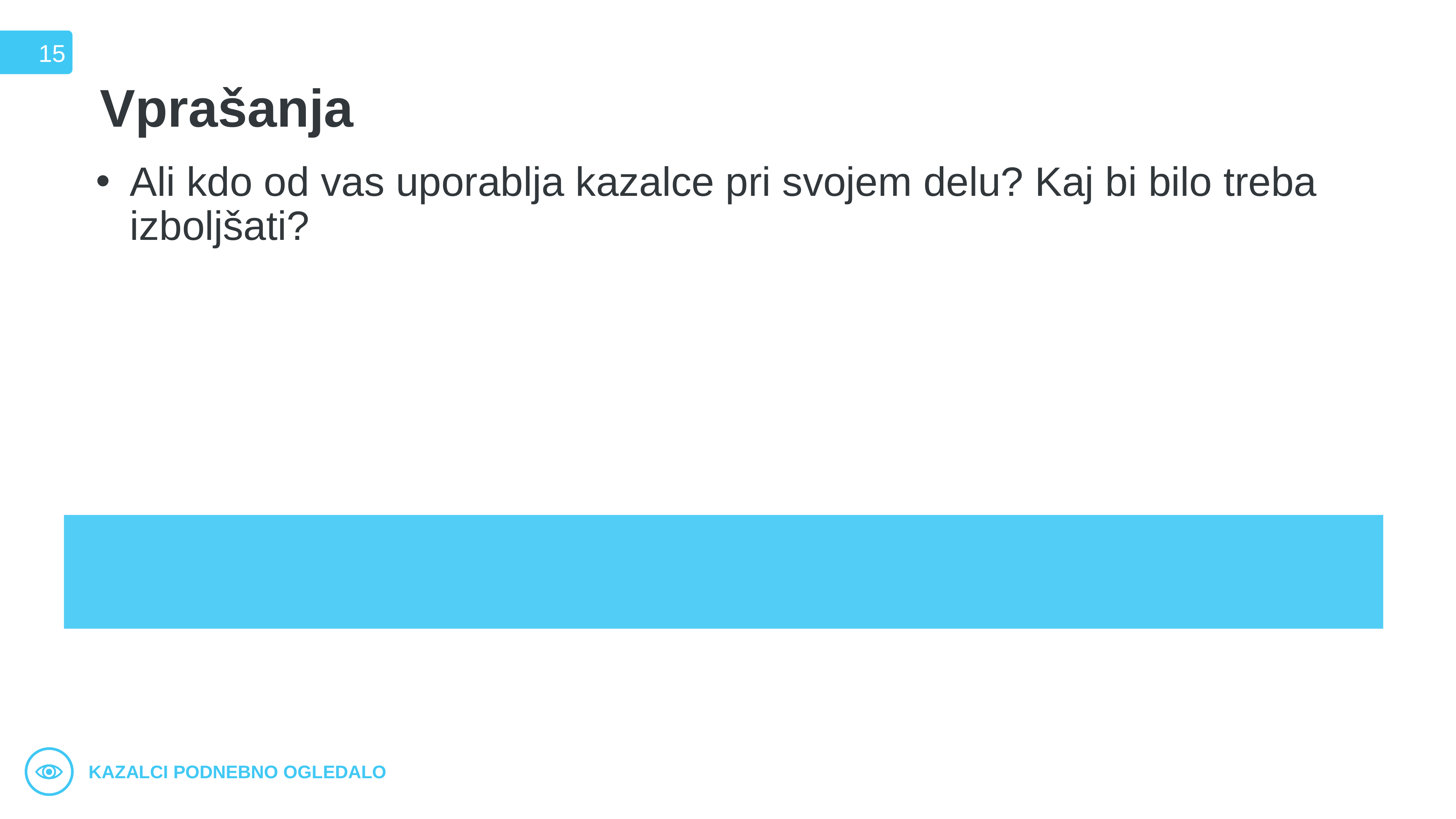

15
# Vprašanja
Ali kdo od vas uporablja kazalce pri svojem delu? Kaj bi bilo treba izboljšati?

Pri izbiri in sooblikovanju priporočil ter posredovanju drugih komentarjev na vsebine PO2022 lahko sodelujete še do 20. 5. 2022!